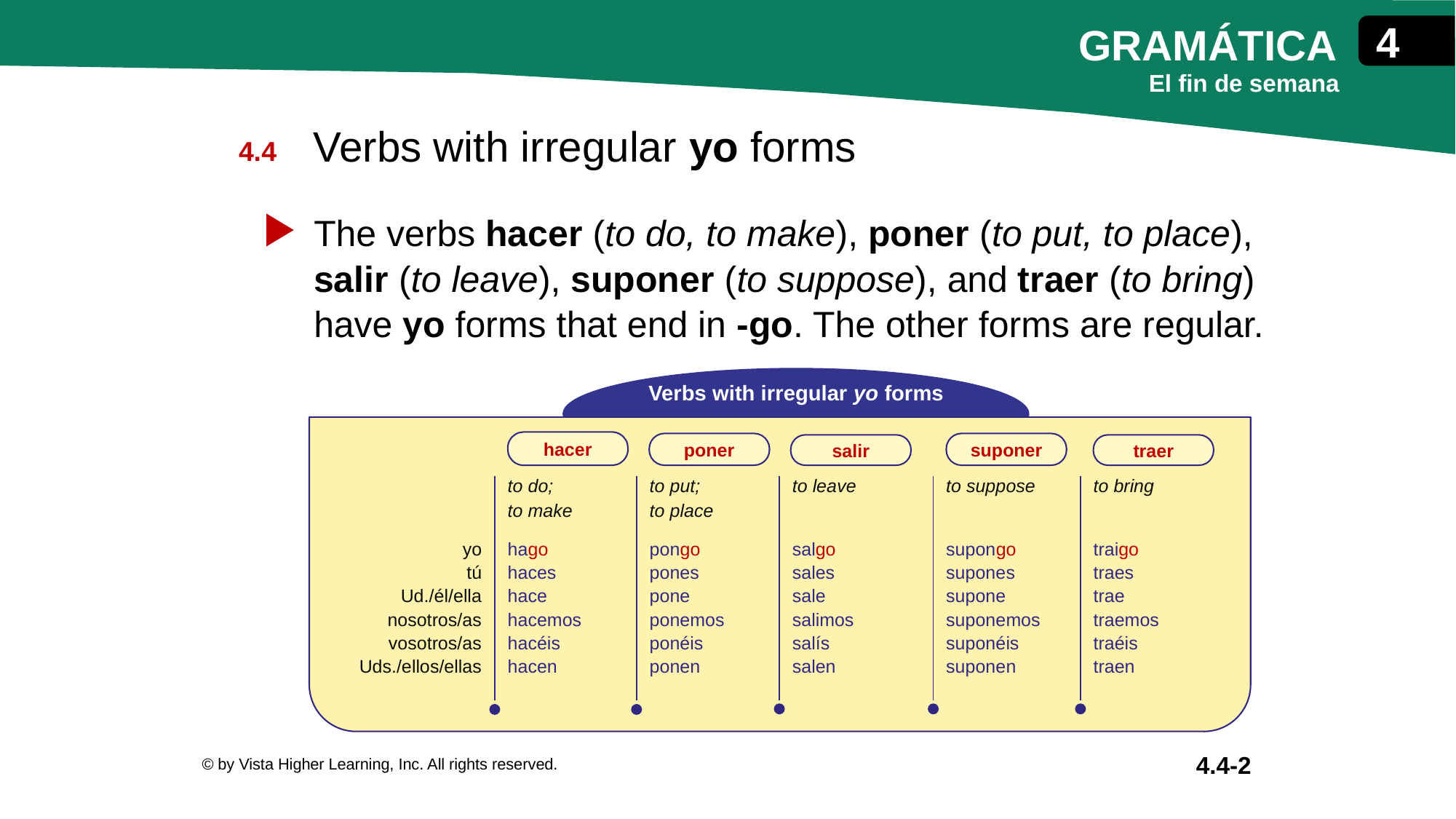

Verbs with irregular yo forms
The verbs hacer (to do, to make), poner (to put, to place), salir (to leave), suponer (to suppose), and traer (to bring) have yo forms that end in -go. The other forms are regular.
Verbs with irregular yo forms

hacer
poner
suponer
salir
traer
|  | to do; to make | to put; to place | to leave | to suppose | to bring |
| --- | --- | --- | --- | --- | --- |
| yo tú Ud./él/ella nosotros/as vosotros/as Uds./ellos/ellas | hago haces hace hacemos hacéis hacen | pongo pones pone ponemos ponéis ponen | salgo sales sale salimos salís salen | supongo supones supone suponemos suponéis suponen | traigo traes trae traemos traéis traen |

© by Vista Higher Learning, Inc. All rights reserved.
4.4-2